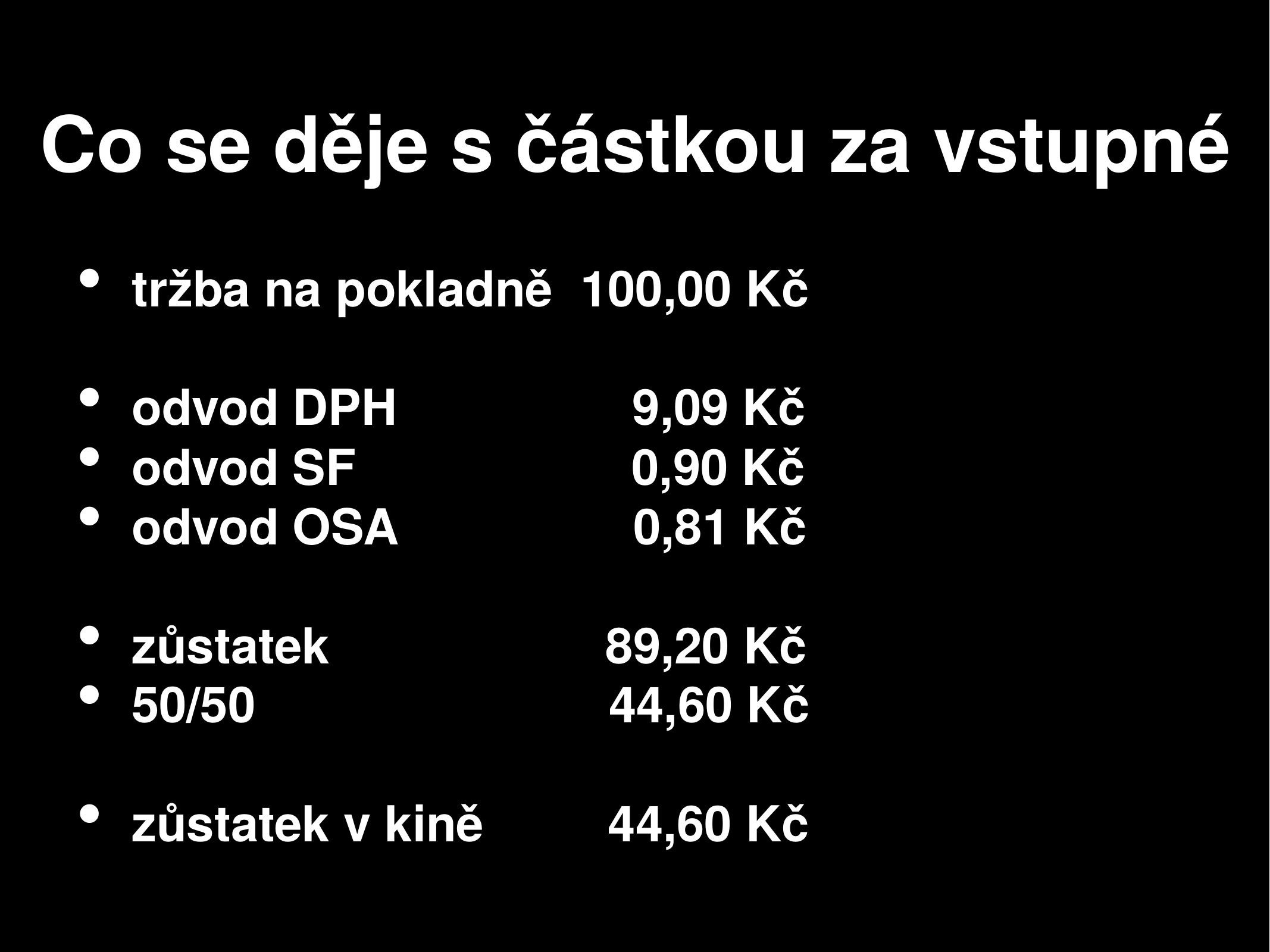

# Co se děje s částkou za vstupné
tržba na pokladně  100,00 Kč

odvod DPH                 9,09 Kč
odvod SF                    0,90 Kč
odvod OSA                 0,81 Kč

zůstatek                    89,20 Kč
50/50                        - 44,60 Kč

zůstatek v kině         44,60 Kč